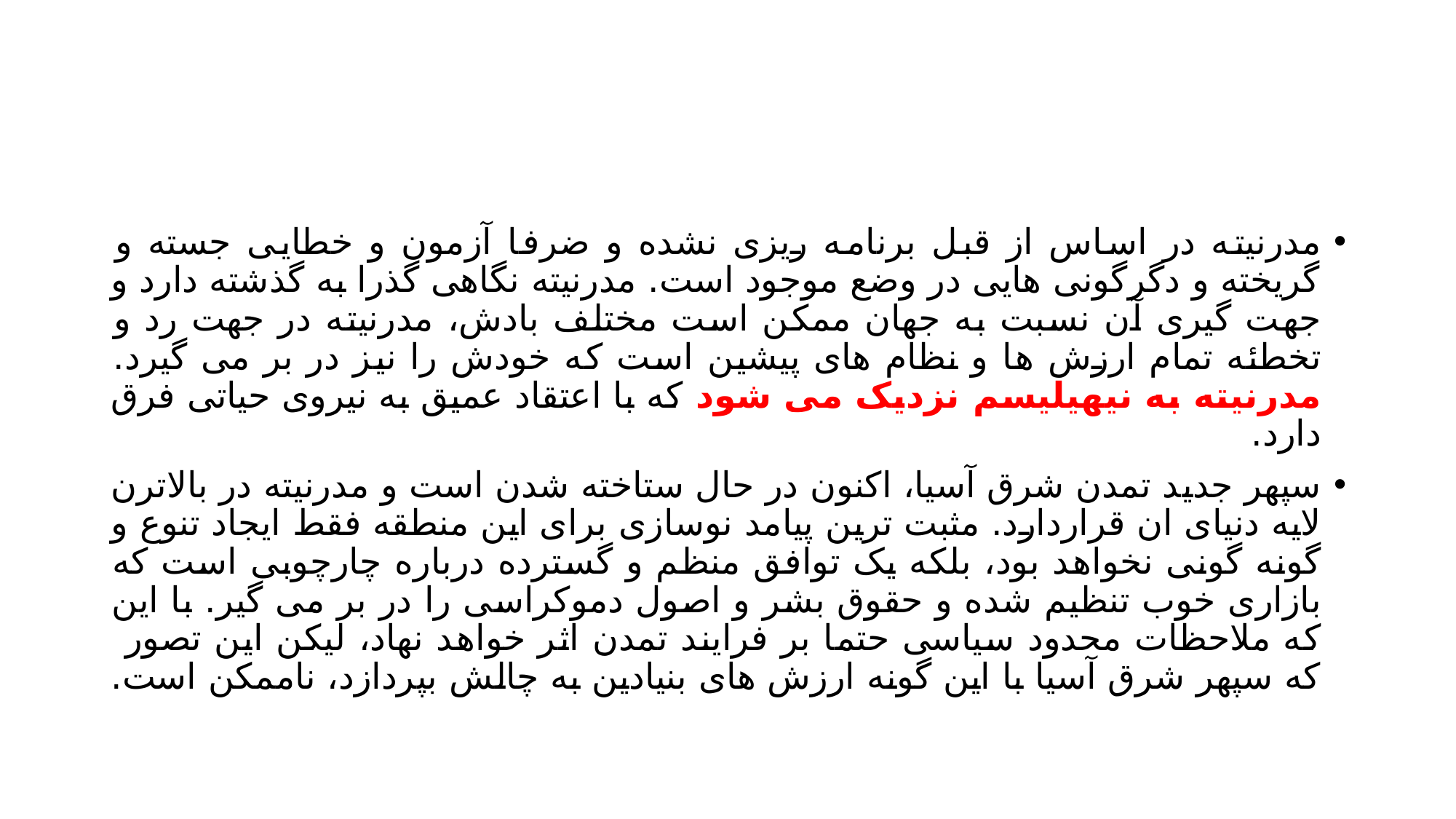

#
مدرنیته در اساس از قبل برنامه ریزی نشده و ضرفا آزمون و خطایی جسته و گریخته و دگرگونی هایی در وضع موجود است. مدرنیته نگاهی گذرا به گذشته دارد و جهت گیری آن نسبت به جهان ممکن است مختلف بادش، مدرنیته در جهت رد و تخطئه تمام ارزش ها و نظام های پیشین است که خودش را نیز در بر می گیرد. مدرنیته به نیهیلیسم نزدیک می شود که با اعتقاد عمیق به نیروی حیاتی فرق دارد.
سپهر جدید تمدن شرق آسیا، اکنون در حال ستاخته شدن است و مدرنیته در بالاترن لایه دنیای ان قراردارد. مثبت ترین پیامد نوسازی برای این منطقه فقط ایجاد تنوع و گونه گونی نخواهد بود، بلکه یک توافق منظم و گسترده درباره چارچوبی است که بازاری خوب تنظیم شده و حقوق بشر و اصول دموکراسی را در بر می گیر. با این که ملاحظات محدود سیاسی حتما بر فرایند تمدن اثر خواهد نهاد، لیکن این تصور  که سپهر شرق آسیا با این گونه ارزش های بنیادین به چالش بپردازد، ناممکن است.